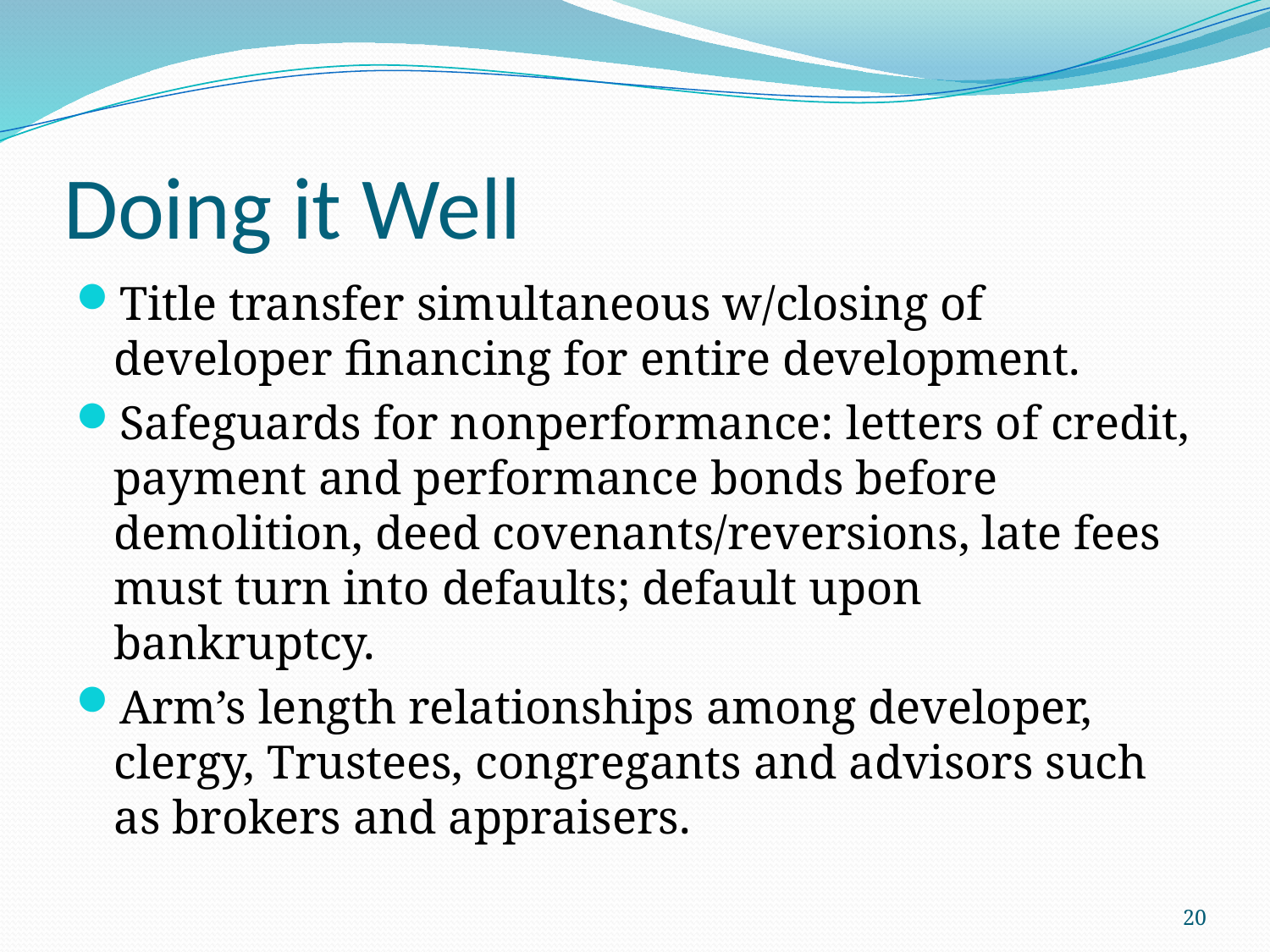

# Doing it Well
Title transfer simultaneous w/closing of developer financing for entire development.
Safeguards for nonperformance: letters of credit, payment and performance bonds before demolition, deed covenants/reversions, late fees must turn into defaults; default upon bankruptcy.
Arm’s length relationships among developer, clergy, Trustees, congregants and advisors such as brokers and appraisers.

20